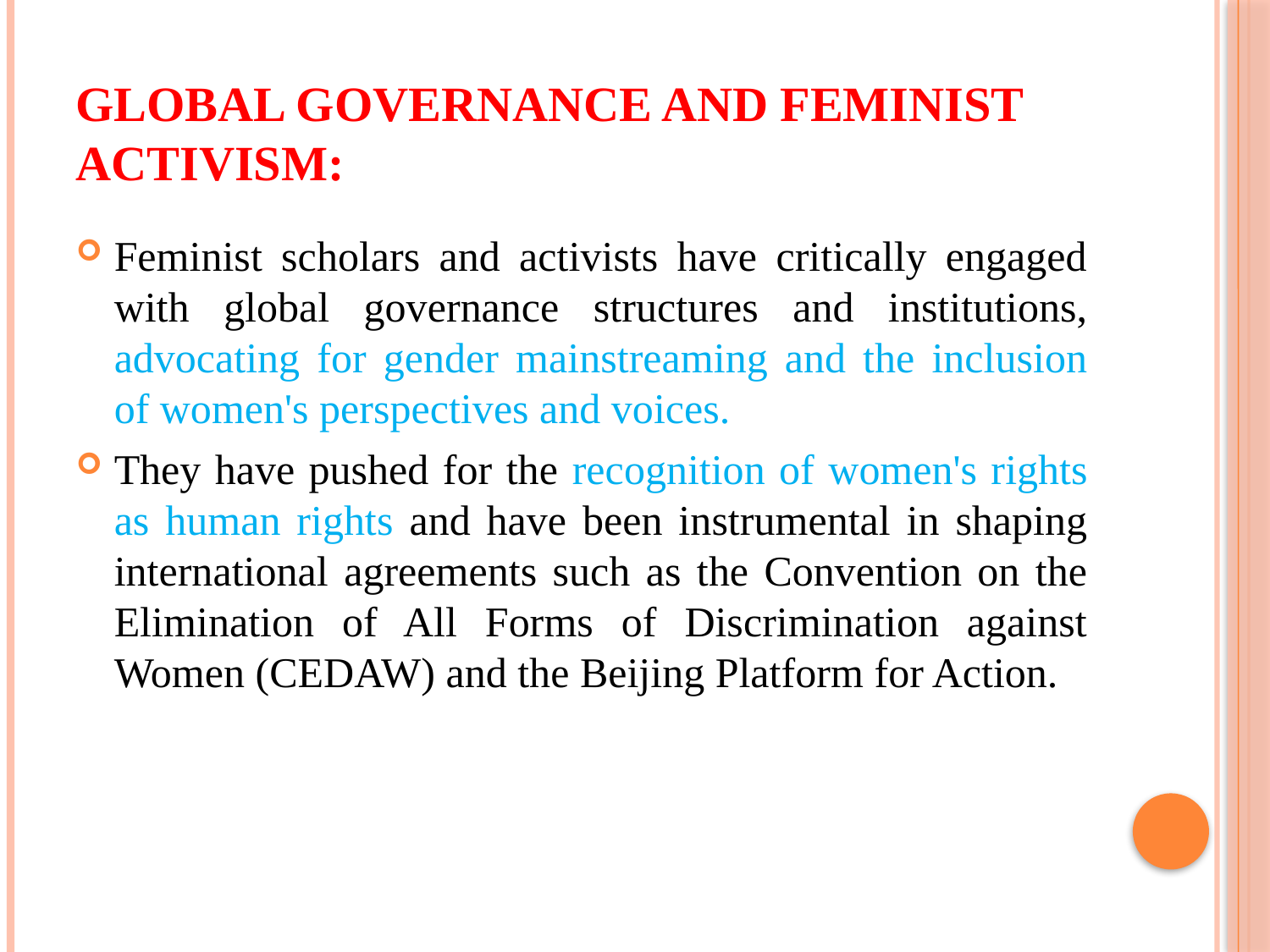

# Global Governance and Feminist Activism:
Feminist scholars and activists have critically engaged with global governance structures and institutions, advocating for gender mainstreaming and the inclusion of women's perspectives and voices.
They have pushed for the recognition of women's rights as human rights and have been instrumental in shaping international agreements such as the Convention on the Elimination of All Forms of Discrimination against Women (CEDAW) and the Beijing Platform for Action.